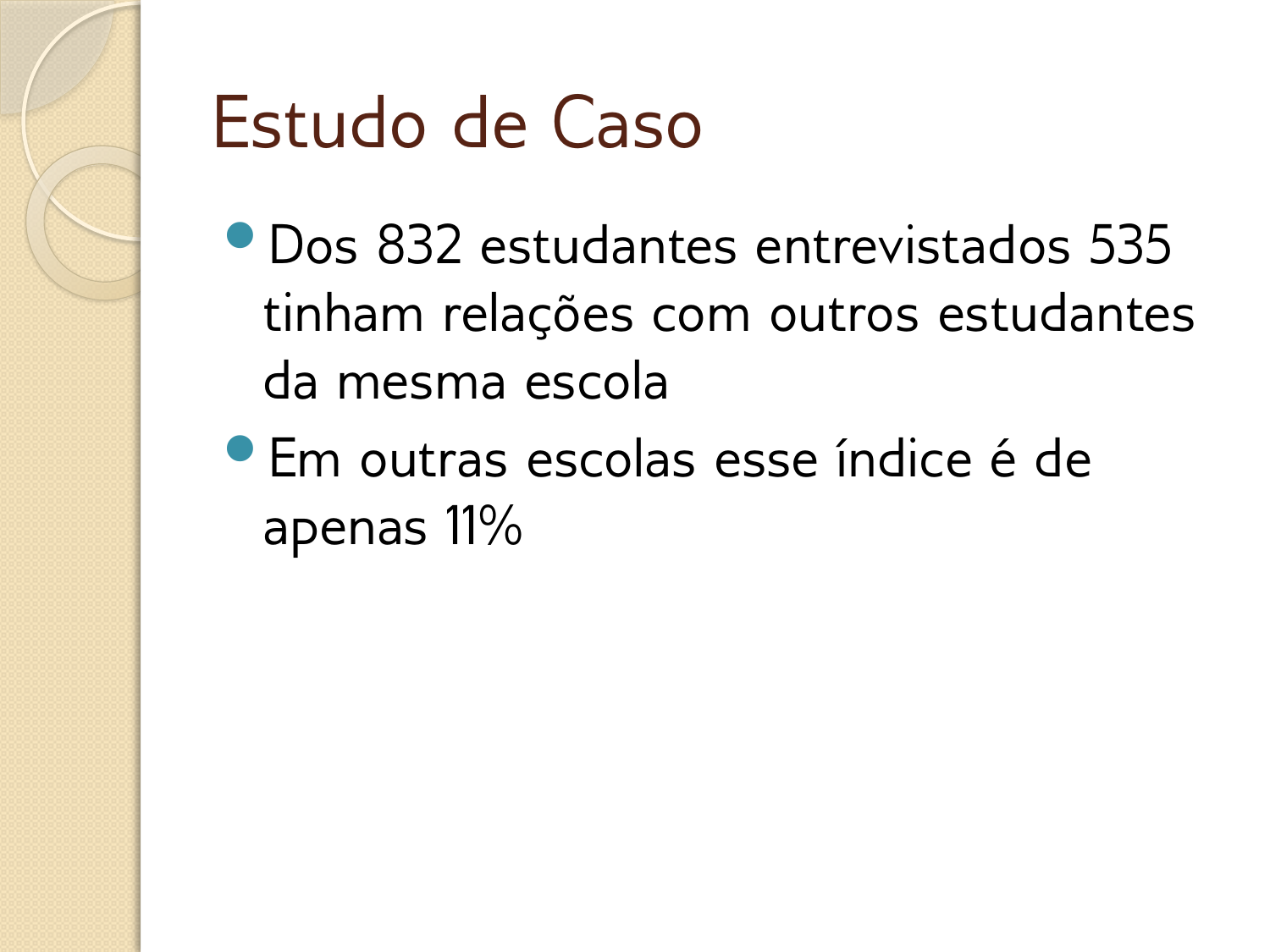

# Estudo de Caso
Dos 832 estudantes entrevistados 535 tinham relações com outros estudantes da mesma escola
Em outras escolas esse índice é de apenas 11%